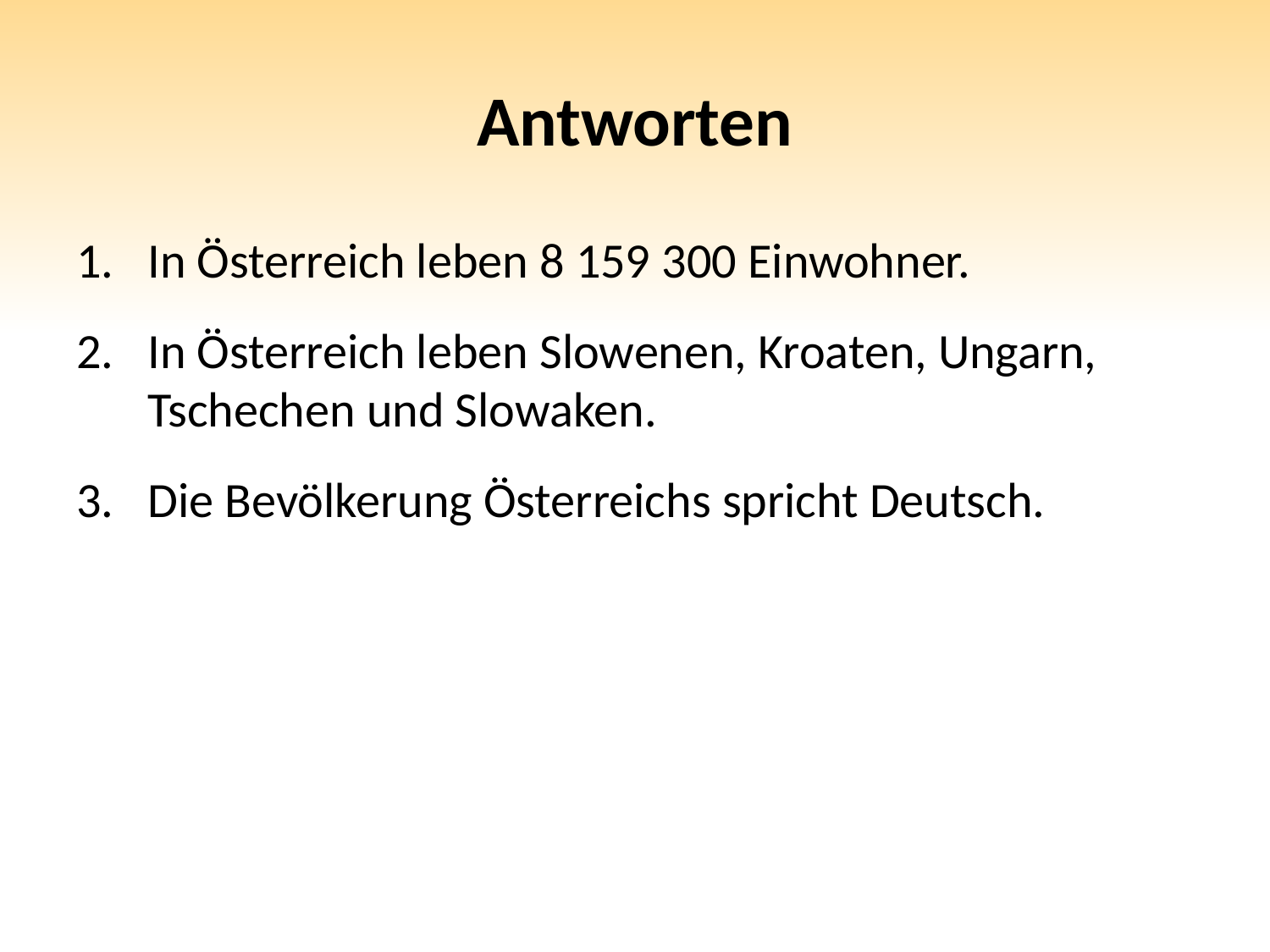

# Antworten
In Österreich leben 8 159 300 Einwohner.
In Österreich leben Slowenen, Kroaten, Ungarn, Tschechen und Slowaken.
Die Bevölkerung Österreichs spricht Deutsch.